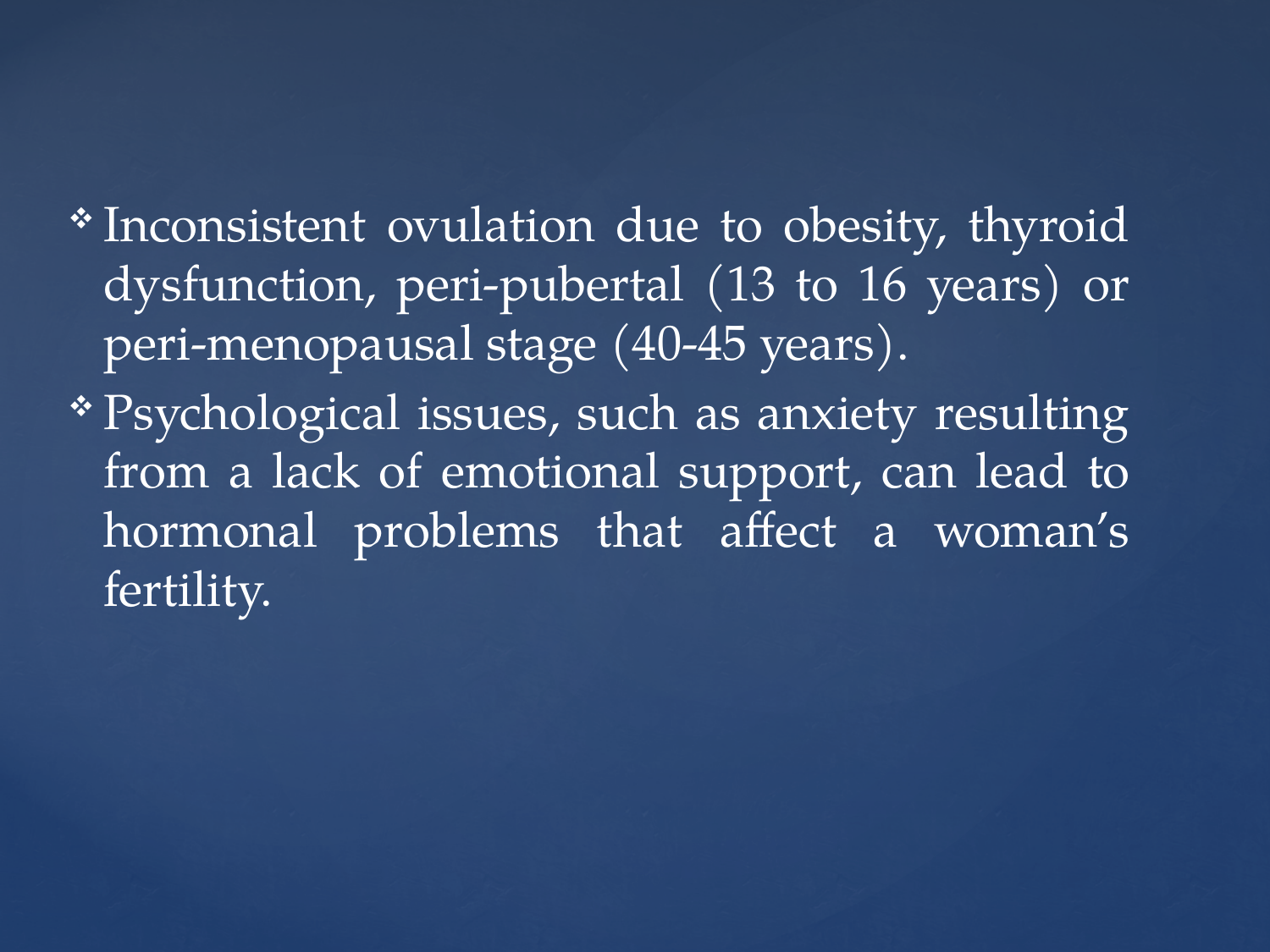

Inconsistent ovulation due to obesity, thyroid dysfunction, peri-pubertal (13 to 16 years) or peri-menopausal stage (40-45 years).
Psychological issues, such as anxiety resulting from a lack of emotional support, can lead to hormonal problems that affect a woman’s fertility.

#